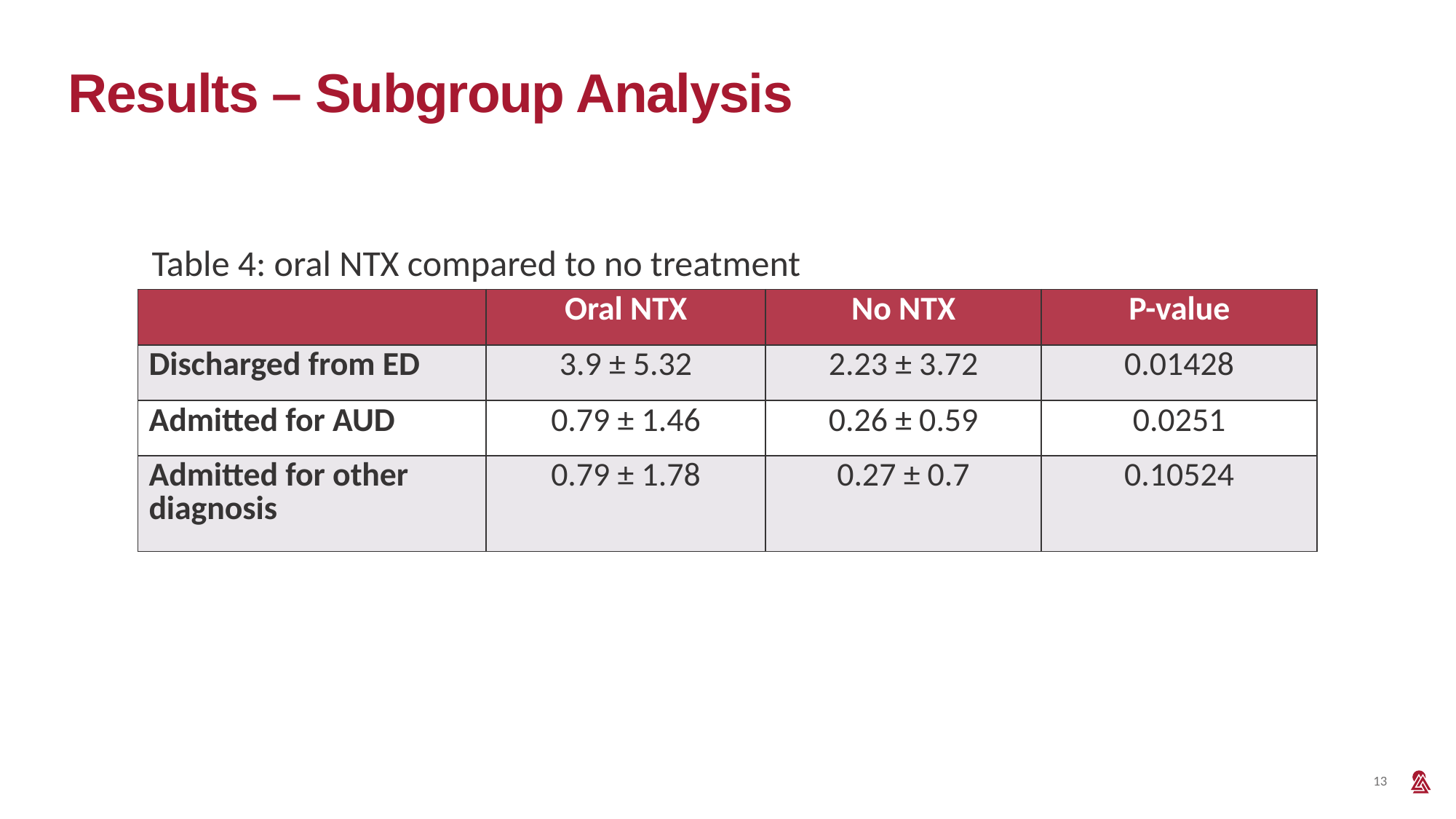

# Results – Subgroup Analysis
Table 4: oral NTX compared to no treatment
|  | Oral NTX | No NTX | P-value |
| --- | --- | --- | --- |
| Discharged from ED | 3.9 ± 5.32 | 2.23 ± 3.72 | 0.01428 |
| Admitted for AUD | 0.79 ± 1.46 | 0.26 ± 0.59 | 0.0251 |
| Admitted for other diagnosis | 0.79 ± 1.78 | 0.27 ± 0.7 | 0.10524 |
13